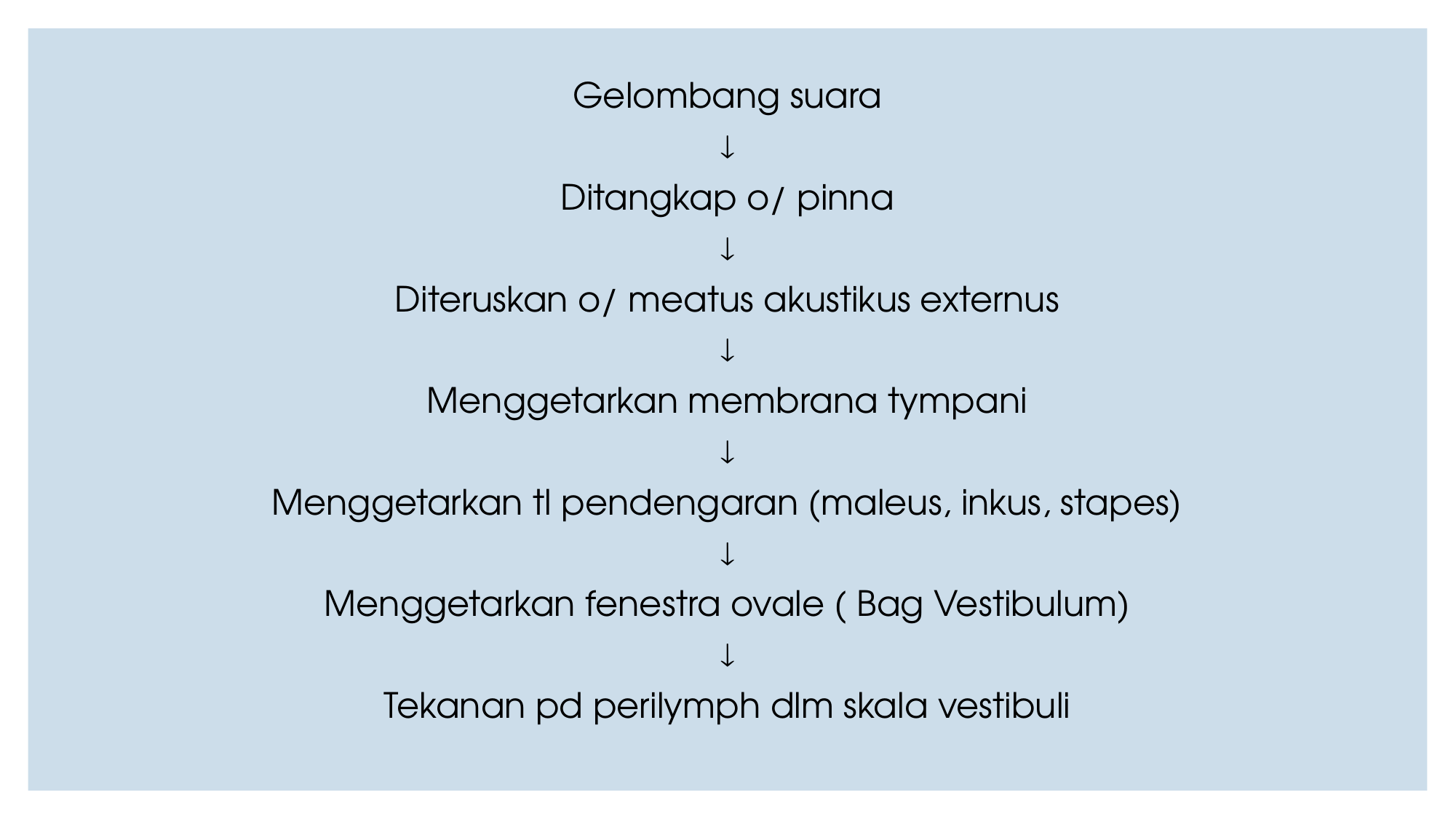

Gelombang suara
↓
Ditangkap o/ pinna
↓
Diteruskan o/ meatus akustikus externus
↓
Menggetarkan membrana tympani
↓
Menggetarkan tl pendengaran (maleus, inkus, stapes)
↓
Menggetarkan fenestra ovale ( Bag Vestibulum)
↓
Tekanan pd perilymph dlm skala vestibuli